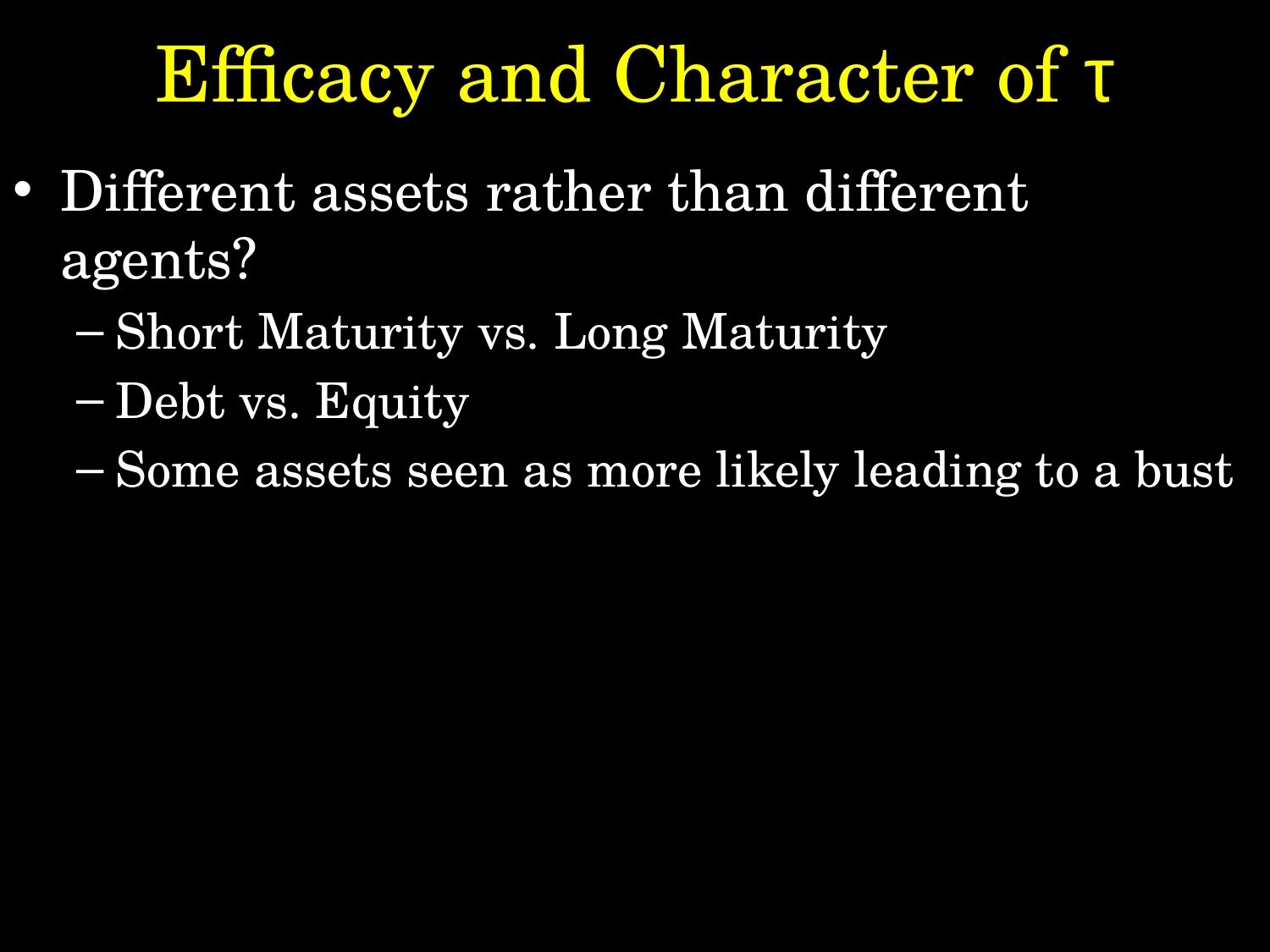

# Efficacy and Character of τ
Different assets rather than different agents?
Short Maturity vs. Long Maturity
Debt vs. Equity
Some assets seen as more likely leading to a bust